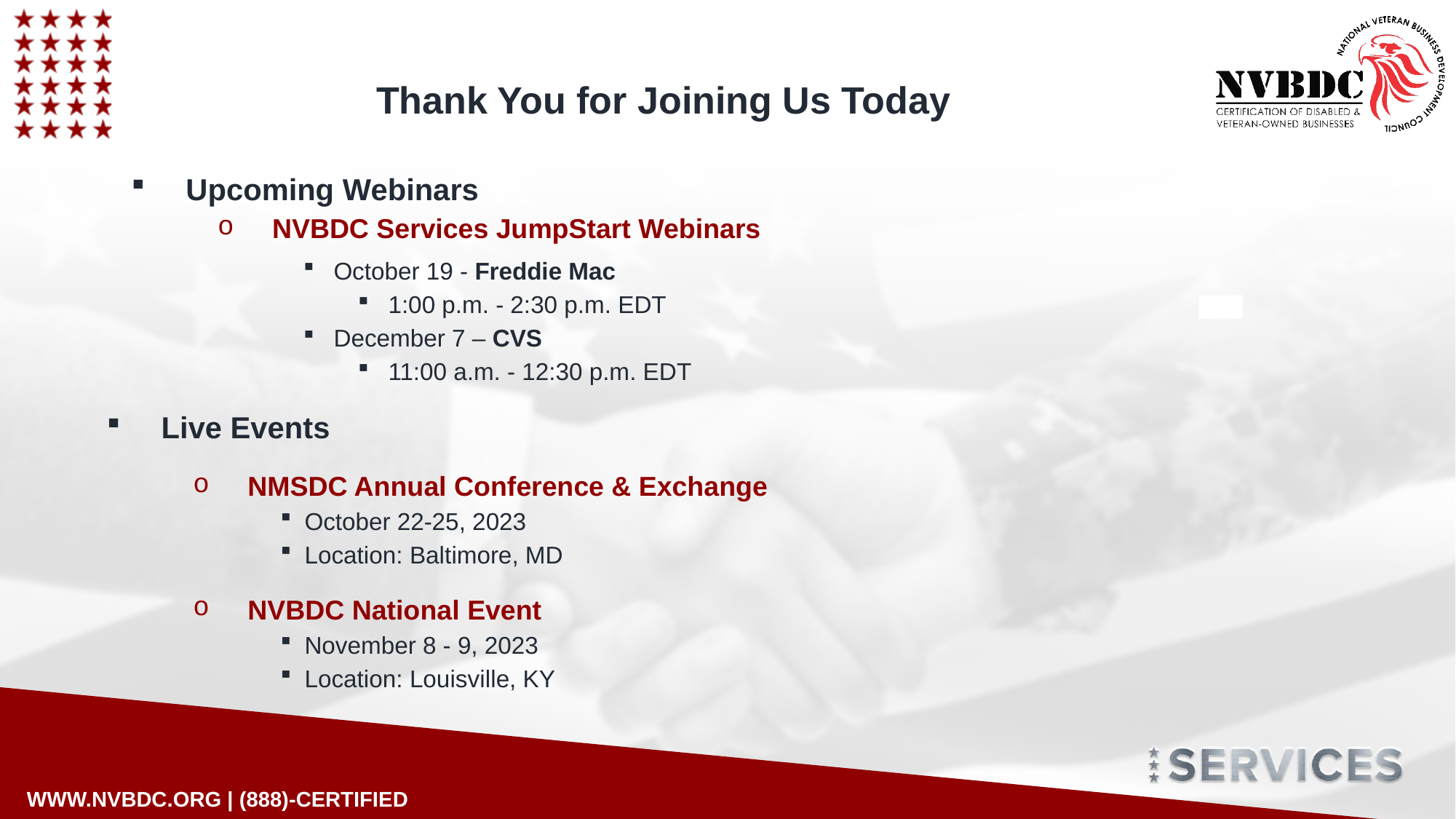

Thank You for Joining Us Today
Upcoming Webinars
NVBDC Services JumpStart Webinars

October 19 - Freddie Mac
1:00 p.m. - 2:30 p.m. EDT
December 7 – CVS
11:00 a.m. - 12:30 p.m. EDT

Live Events

NMSDC Annual Conference & Exchange
October 22-25, 2023
Location: Baltimore, MD

NVBDC National Event
November 8 - 9, 2023
Location: Louisville, KY